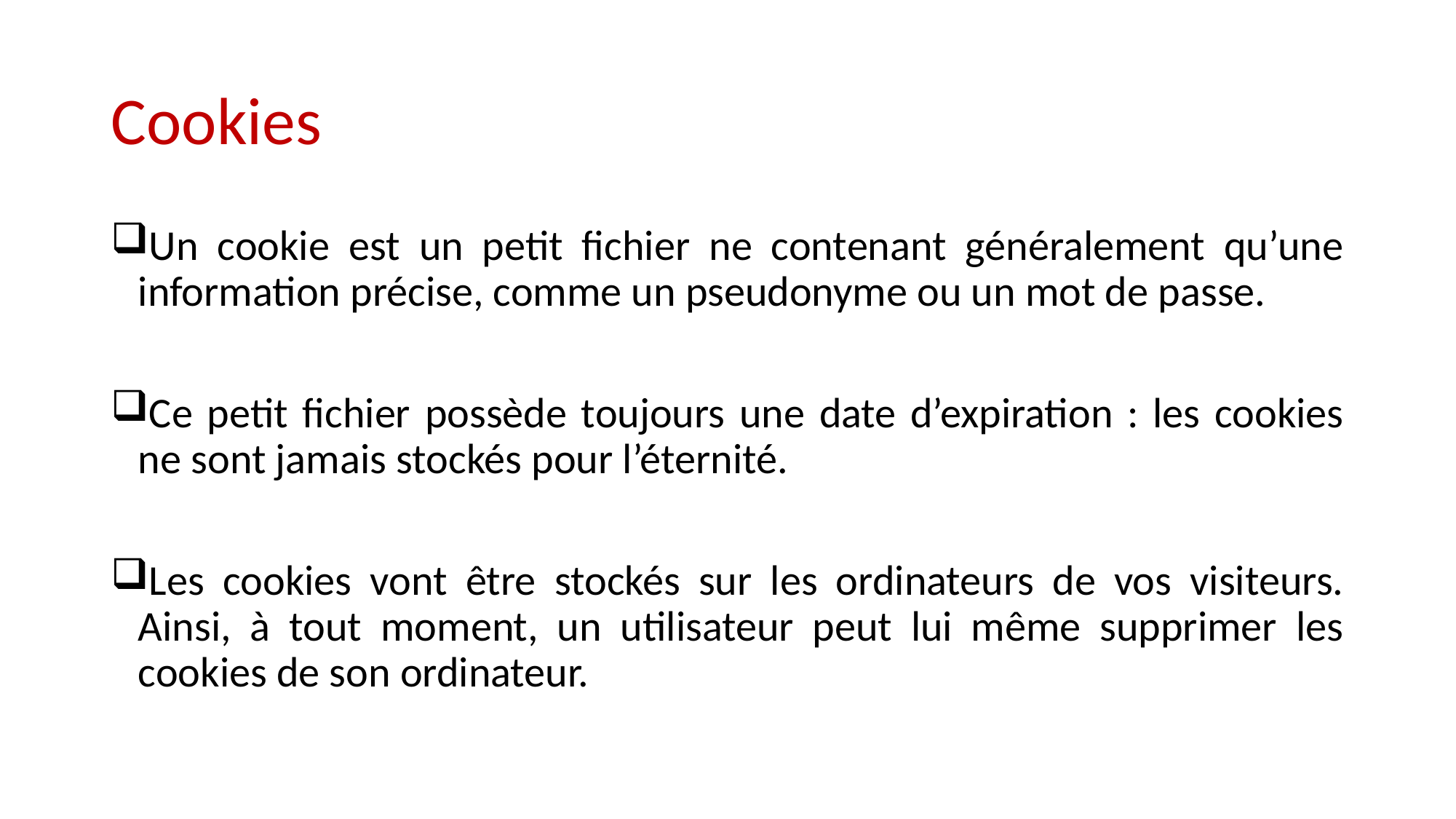

# Cookies
Un cookie est un petit fichier ne contenant généralement qu’une information précise, comme un pseudonyme ou un mot de passe.

Ce petit fichier possède toujours une date d’expiration : les cookies ne sont jamais stockés pour l’éternité.

Les cookies vont être stockés sur les ordinateurs de vos visiteurs. Ainsi, à tout moment, un utilisateur peut lui même supprimer les cookies de son ordinateur.